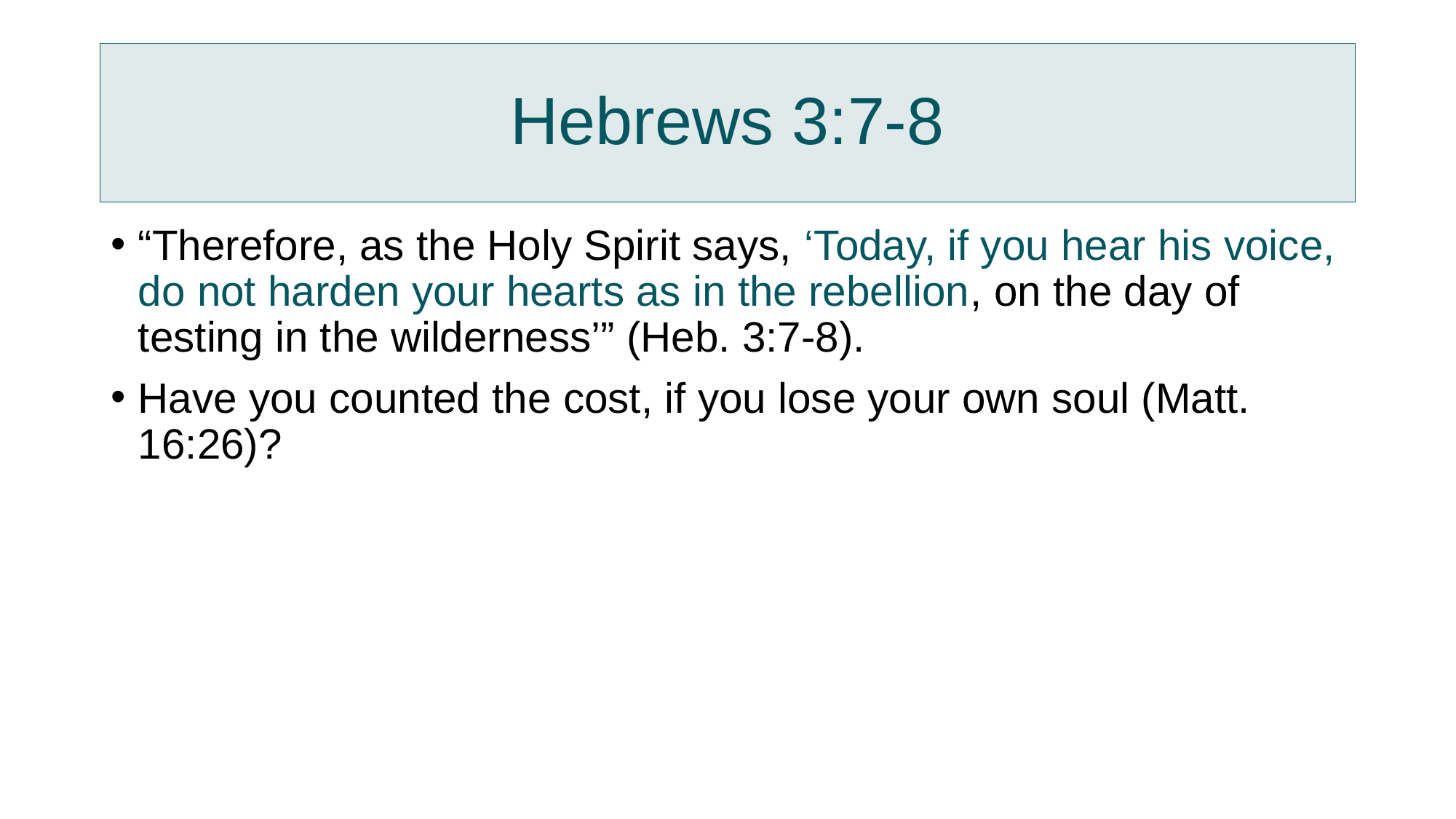

# Hebrews 3:7-8
“Therefore, as the Holy Spirit says, ‘Today, if you hear his voice, do not harden your hearts as in the rebellion, on the day of testing in the wilderness’” (Heb. 3:7-8).
Have you counted the cost, if you lose your own soul (Matt. 16:26)?